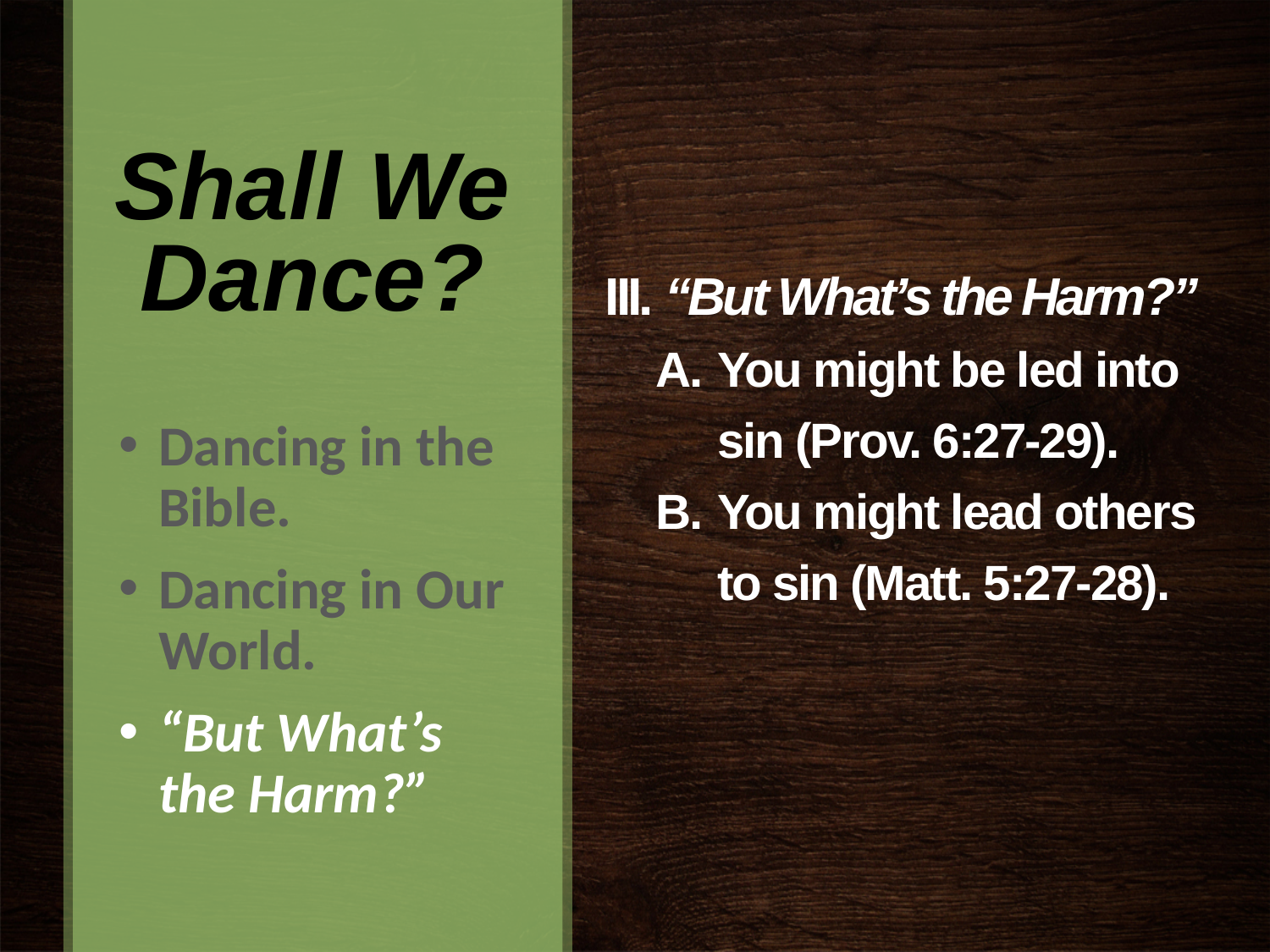

# Shall We Dance?
III. “But What’s the Harm?”
A.	You might be led into sin (Prov. 6:27-29).
B.	You might lead others to sin (Matt. 5:27-28).
Dancing in the Bible.
Dancing in Our World.
“But What’s the Harm?”